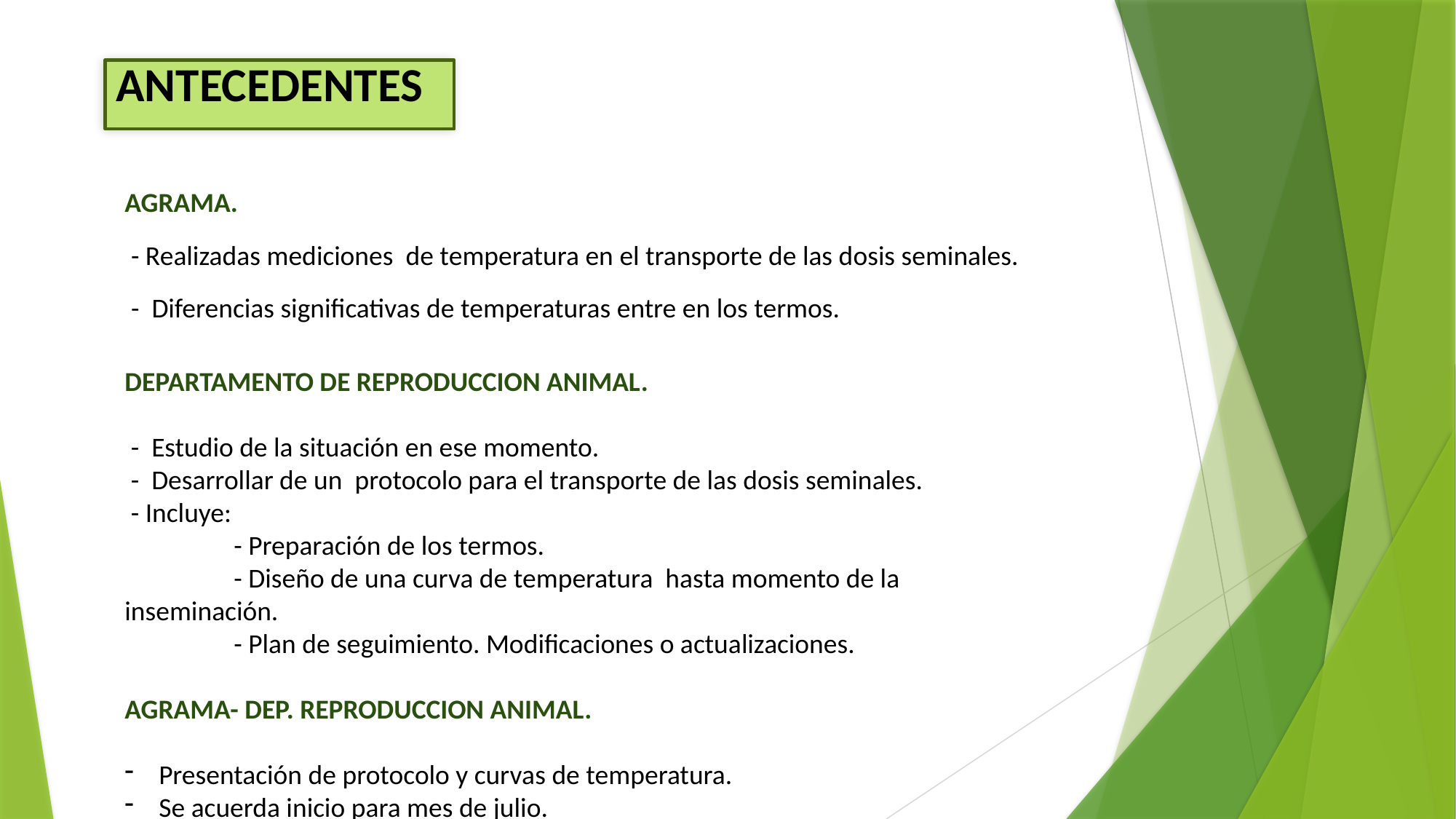

# ANTECEDENTES
AGRAMA.
 - Realizadas mediciones  de temperatura en el transporte de las dosis seminales.
 -  Diferencias significativas de temperaturas entre en los termos.
DEPARTAMENTO DE REPRODUCCION ANIMAL.

 -  Estudio de la situación en ese momento.
 -  Desarrollar de un  protocolo para el transporte de las dosis seminales.
 - Incluye:
  	- Preparación de los termos.
	- Diseño de una curva de temperatura  hasta momento de la inseminación.
	- Plan de seguimiento. Modificaciones o actualizaciones.

AGRAMA- DEP. REPRODUCCION ANIMAL.

Presentación de protocolo y curvas de temperatura.
Se acuerda inicio para mes de julio.